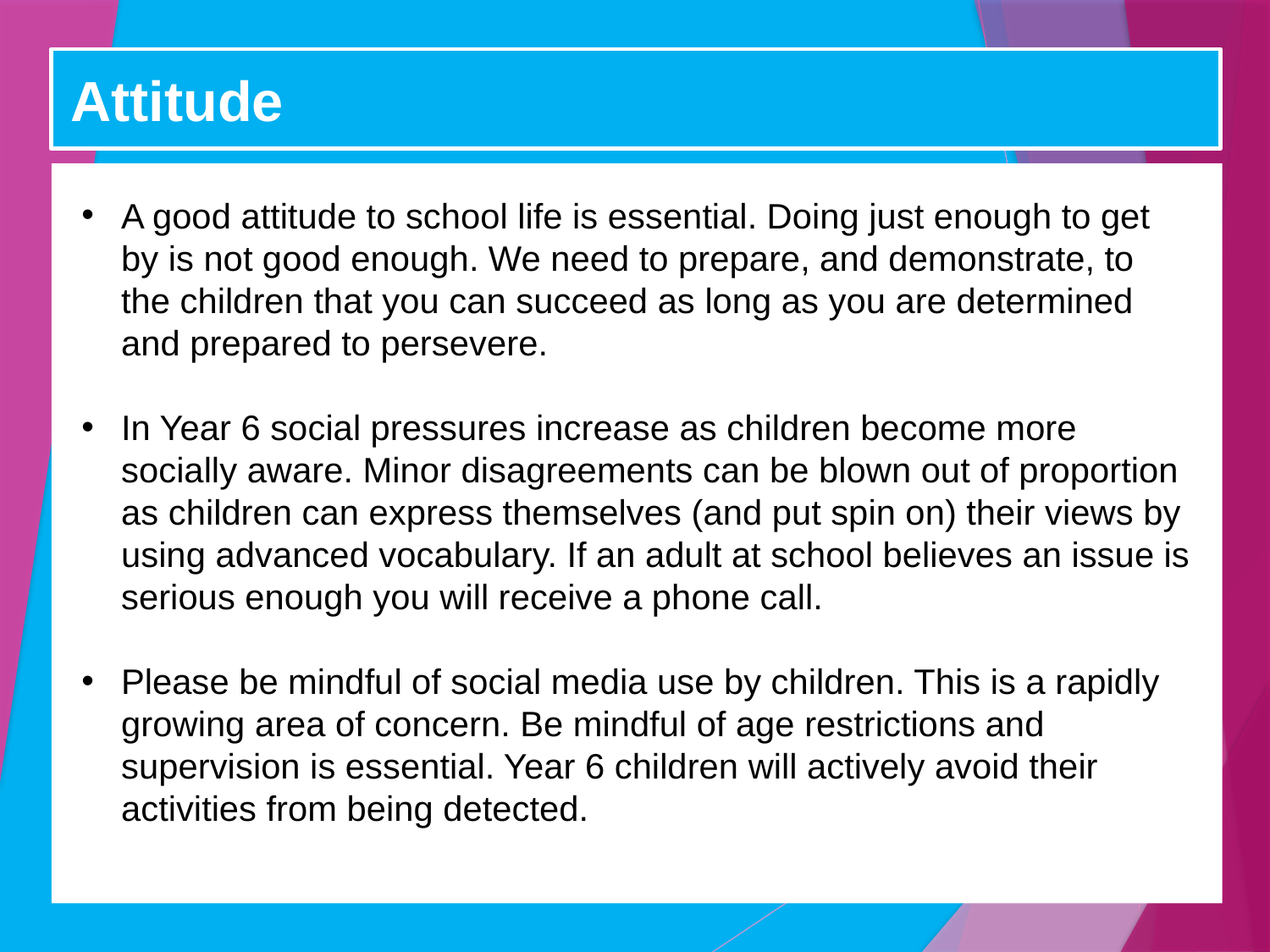

Attitude
A good attitude to school life is essential. Doing just enough to get by is not good enough. We need to prepare, and demonstrate, to the children that you can succeed as long as you are determined and prepared to persevere.
In Year 6 social pressures increase as children become more socially aware. Minor disagreements can be blown out of proportion as children can express themselves (and put spin on) their views by using advanced vocabulary. If an adult at school believes an issue is serious enough you will receive a phone call.
Please be mindful of social media use by children. This is a rapidly growing area of concern. Be mindful of age restrictions and supervision is essential. Year 6 children will actively avoid their activities from being detected.